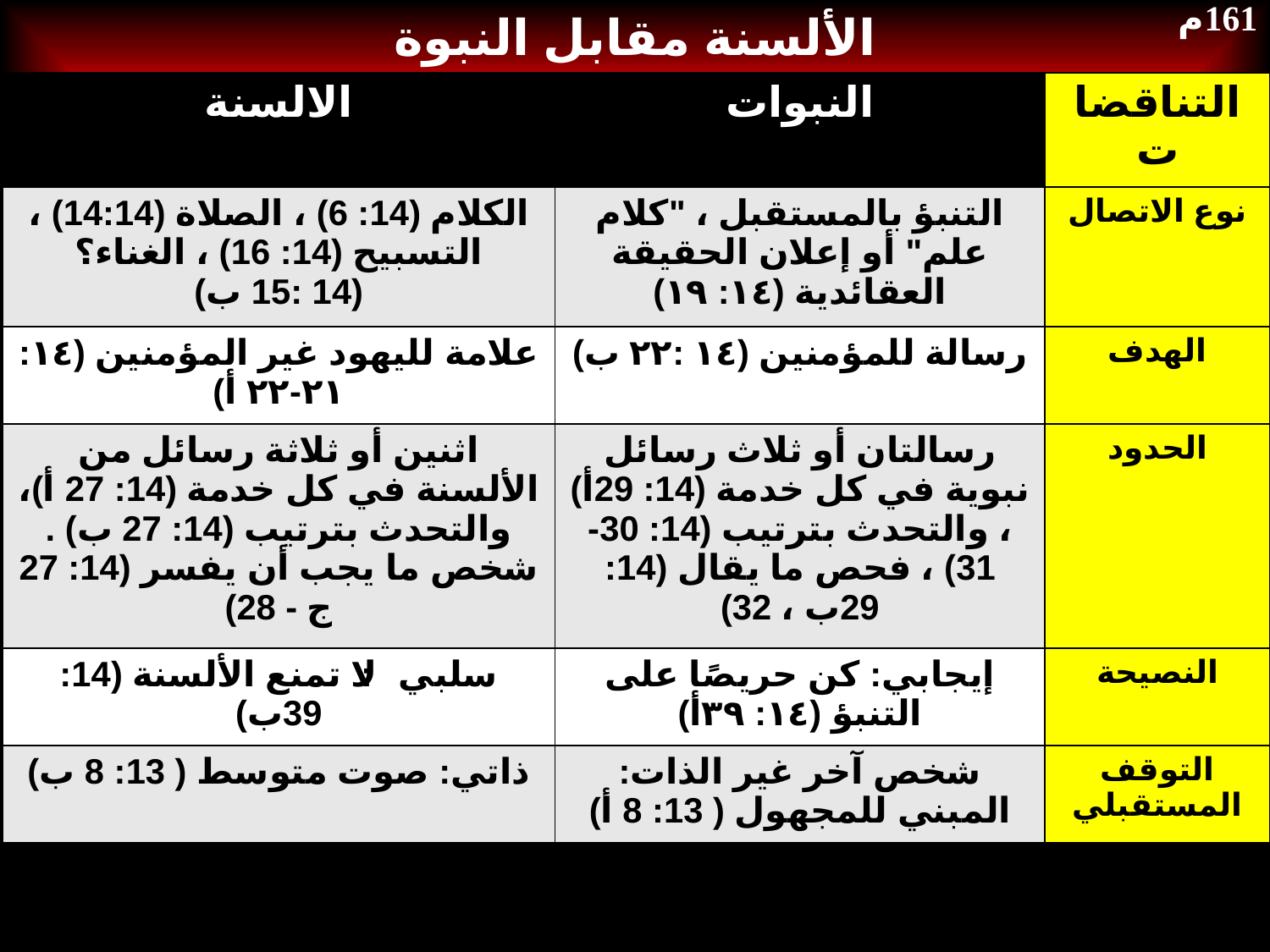

الألسنة مقابل النبوة
161م
| الالسنة | النبوات | التناقضات |
| --- | --- | --- |
| الكلام (14: 6) ، الصلاة (14:14) ، التسبيح (14: 16) ، الغناء؟ (14 :15 ب) | التنبؤ بالمستقبل ، "كلام علم" أو إعلان الحقيقة العقائدية (١٤: ١٩) | نوع الاتصال |
| علامة لليهود غير المؤمنين (١٤: ٢١-٢٢ أ) | رسالة للمؤمنين (١٤ :٢٢ ب) | الهدف |
| اثنين أو ثلاثة رسائل من الألسنة في كل خدمة (14: 27 أ)، والتحدث بترتيب (14: 27 ب) . شخص ما يجب أن يفسر (14: 27 ج - 28) | رسالتان أو ثلاث رسائل نبوية في كل خدمة (14: 29أ) ، والتحدث بترتيب (14: 30-31) ، فحص ما يقال (14: 29ب ، 32) | الحدود |
| سلبي: لا تمنع الألسنة (14: 39ب) | إيجابي: كن حريصًا على التنبؤ (١٤: ٣٩أ) | النصيحة |
| ذاتي: صوت متوسط ( 13: 8 ب) | شخص آخر غير الذات: المبني للمجهول ( 13: 8 أ) | التوقف المستقبلي |